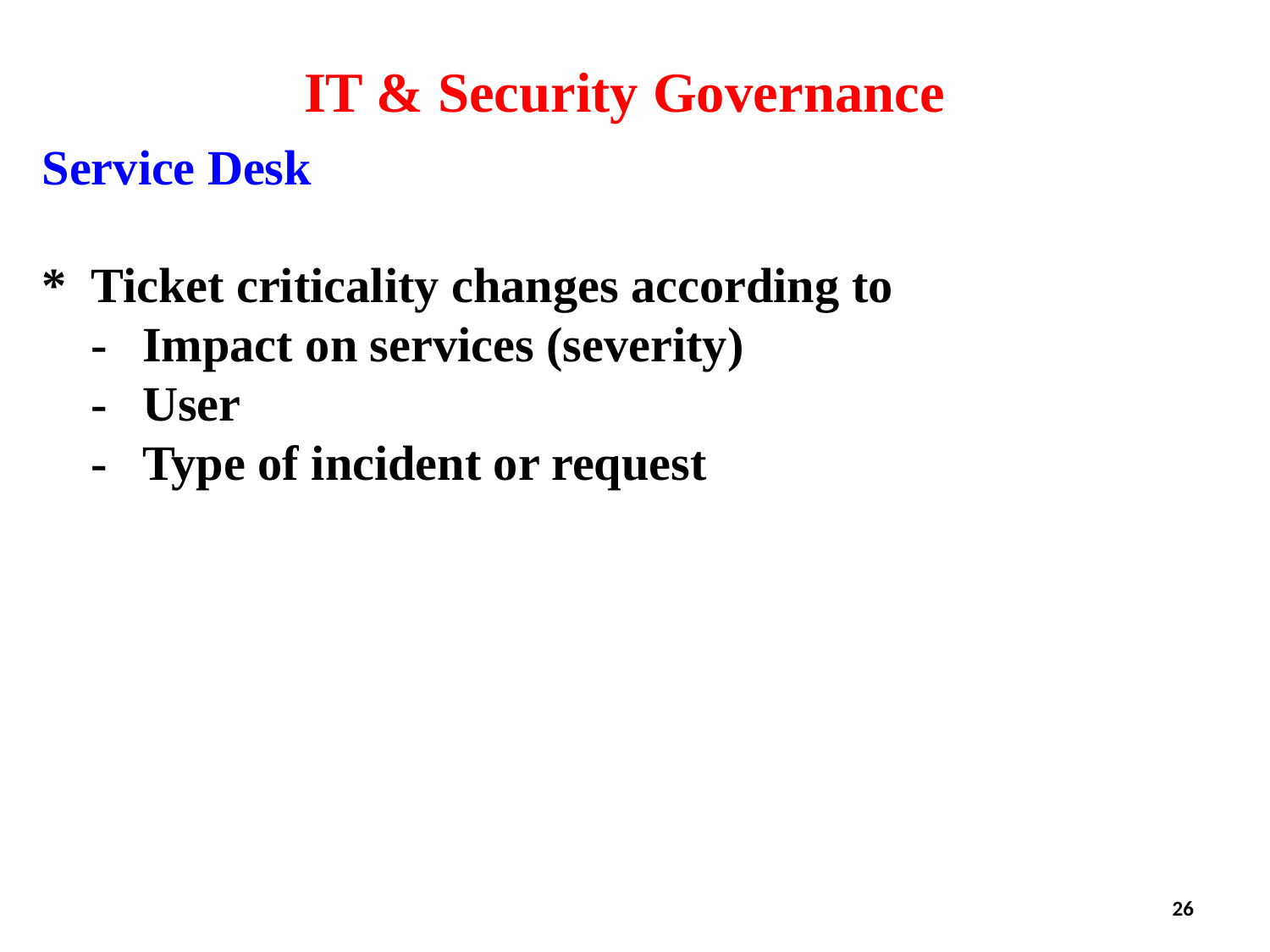

IT & Security Governance
Service Desk

*	Ticket criticality changes according to
	-	Impact on services (severity)
	-	User
	-	Type of incident or request
26